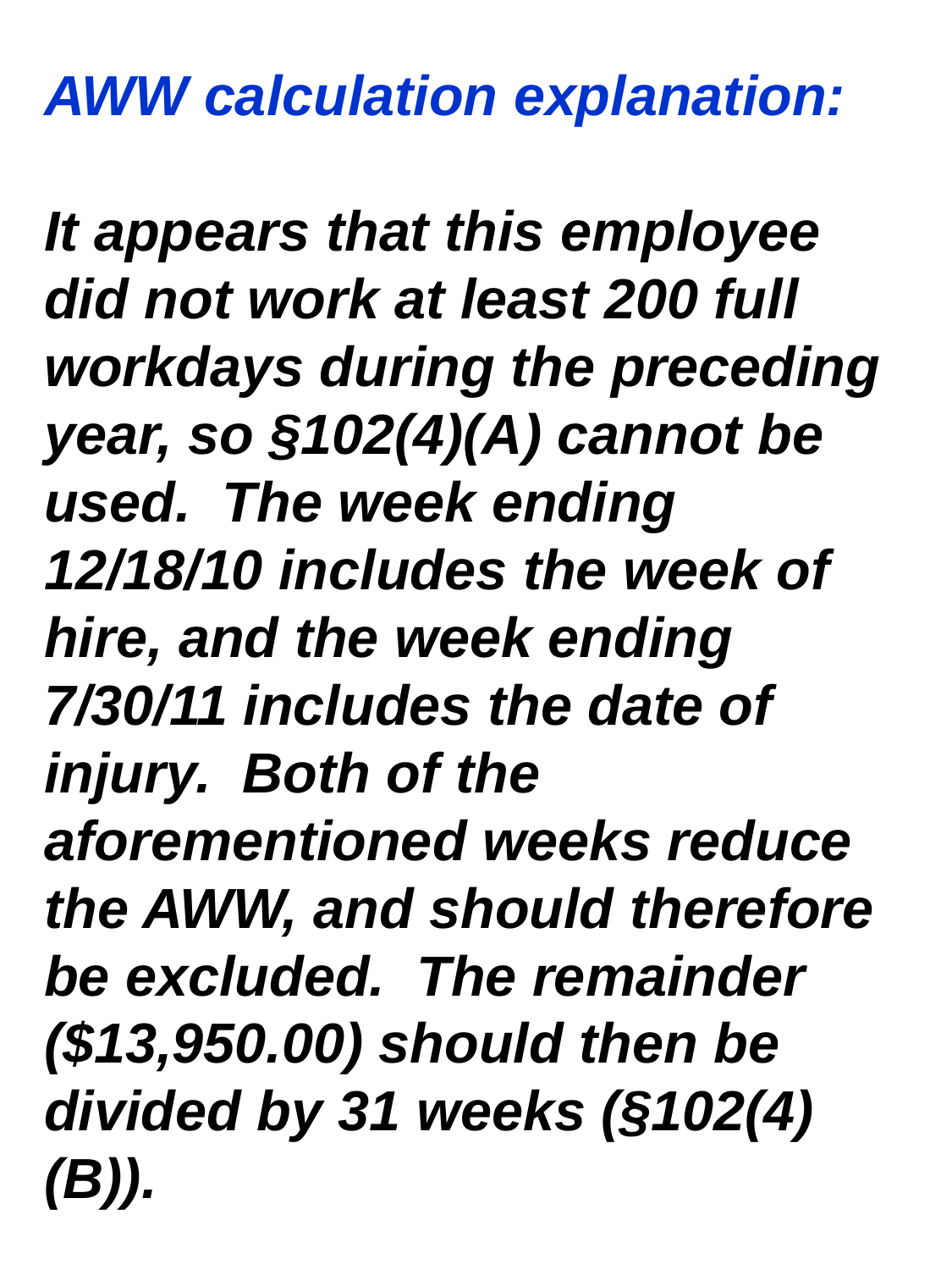

AWW calculation explanation:

It appears that this employee did not work at least 200 full workdays during the preceding year, so §102(4)(A) cannot be used.  The week ending 12/18/10 includes the week of hire, and the week ending 7/30/11 includes the date of injury.  Both of the aforementioned weeks reduce the AWW, and should therefore be excluded.  The remainder ($13,950.00) should then be divided by 31 weeks (§102(4)(B)).